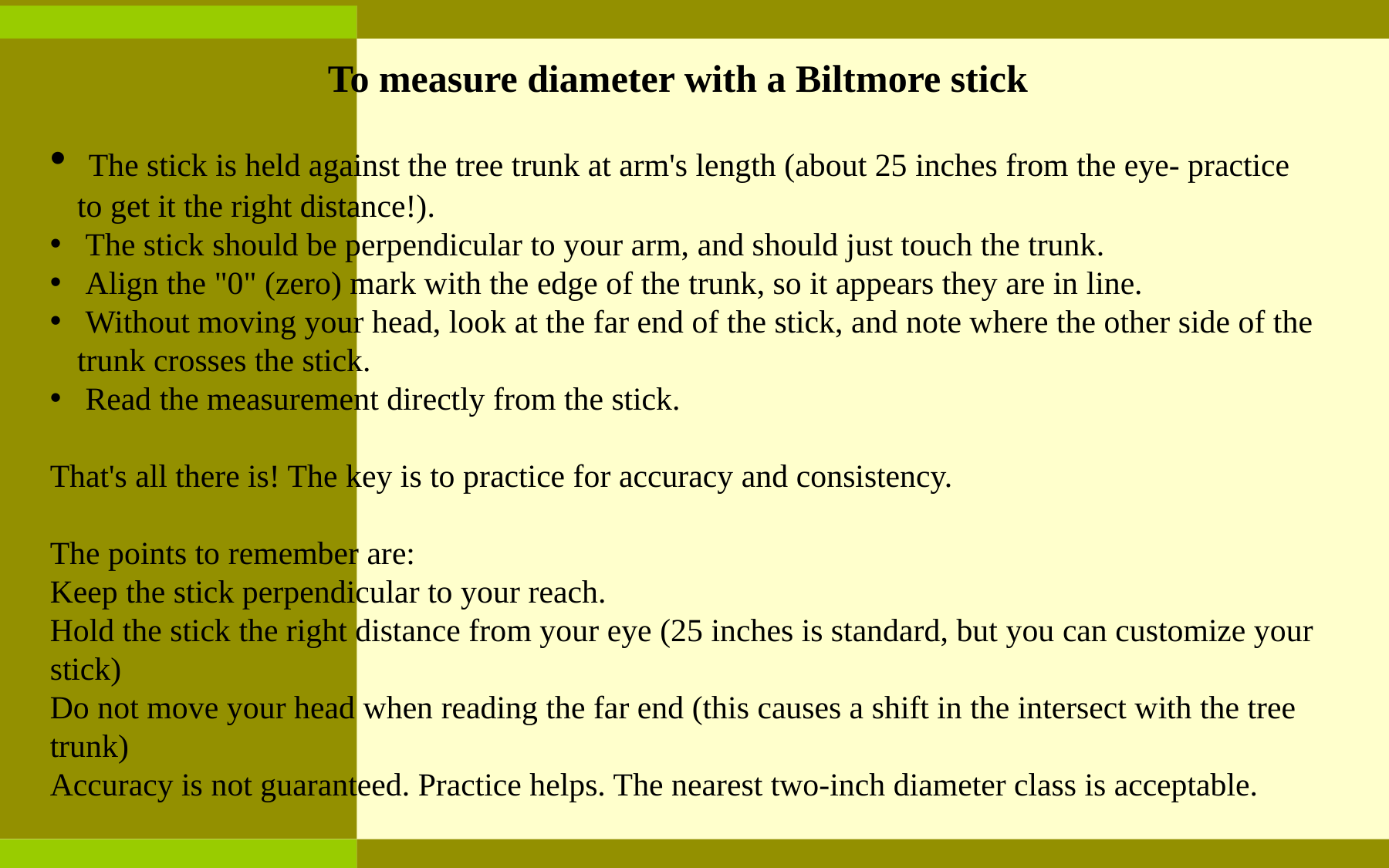

To measure diameter with a Biltmore stick
 The stick is held against the tree trunk at arm's length (about 25 inches from the eye- practice to get it the right distance!).
 The stick should be perpendicular to your arm, and should just touch the trunk.
 Align the "0" (zero) mark with the edge of the trunk, so it appears they are in line.
 Without moving your head, look at the far end of the stick, and note where the other side of the trunk crosses the stick.
 Read the measurement directly from the stick.

That's all there is! The key is to practice for accuracy and consistency.

The points to remember are:
Keep the stick perpendicular to your reach.
Hold the stick the right distance from your eye (25 inches is standard, but you can customize your stick)
Do not move your head when reading the far end (this causes a shift in the intersect with the tree trunk)
Accuracy is not guaranteed. Practice helps. The nearest two-inch diameter class is acceptable.